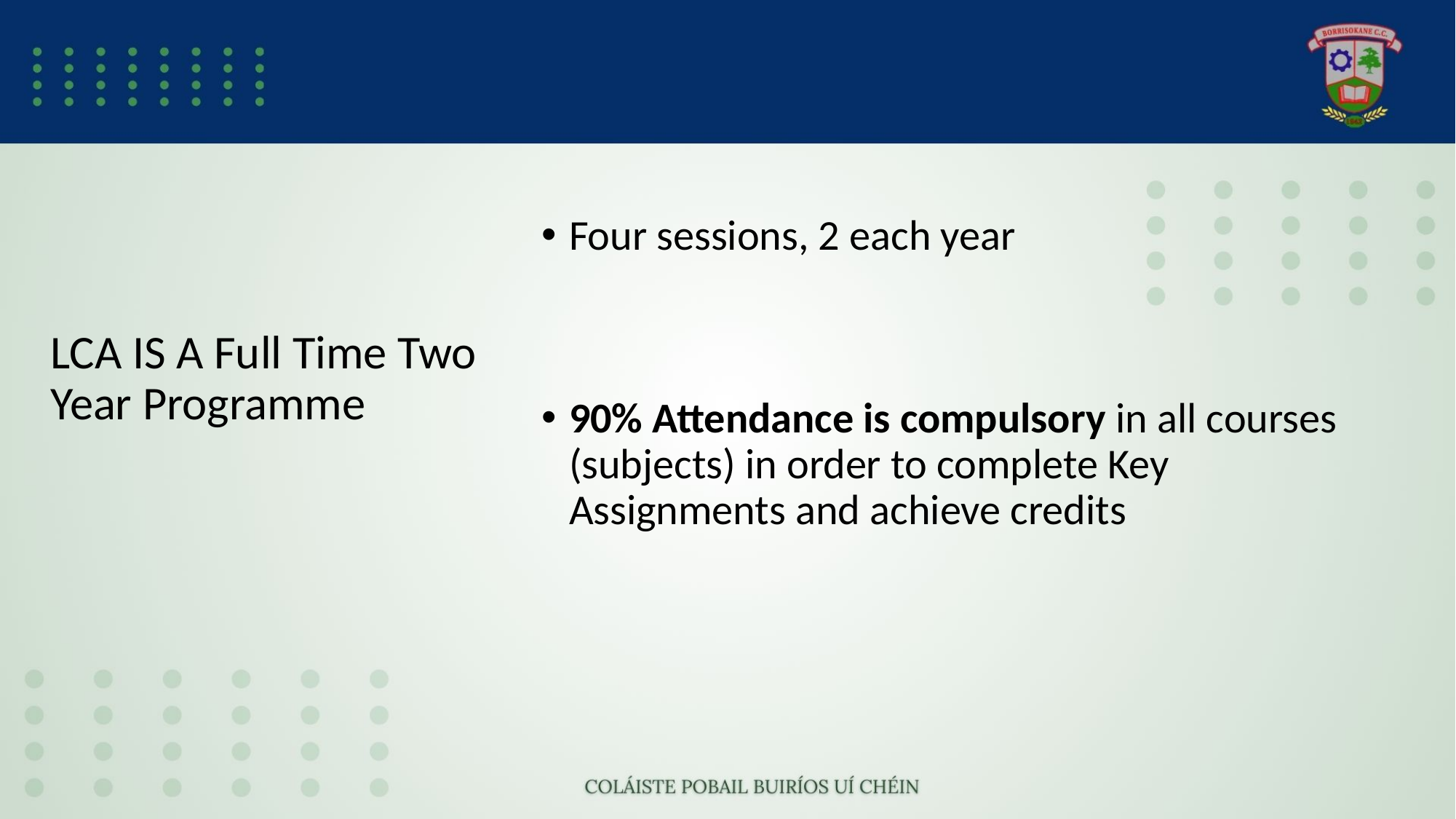

Four sessions, 2 each year

90% Attendance is compulsory in all courses (subjects) in order to complete Key Assignments and achieve credits

# LCA IS A Full Time Two Year Programme